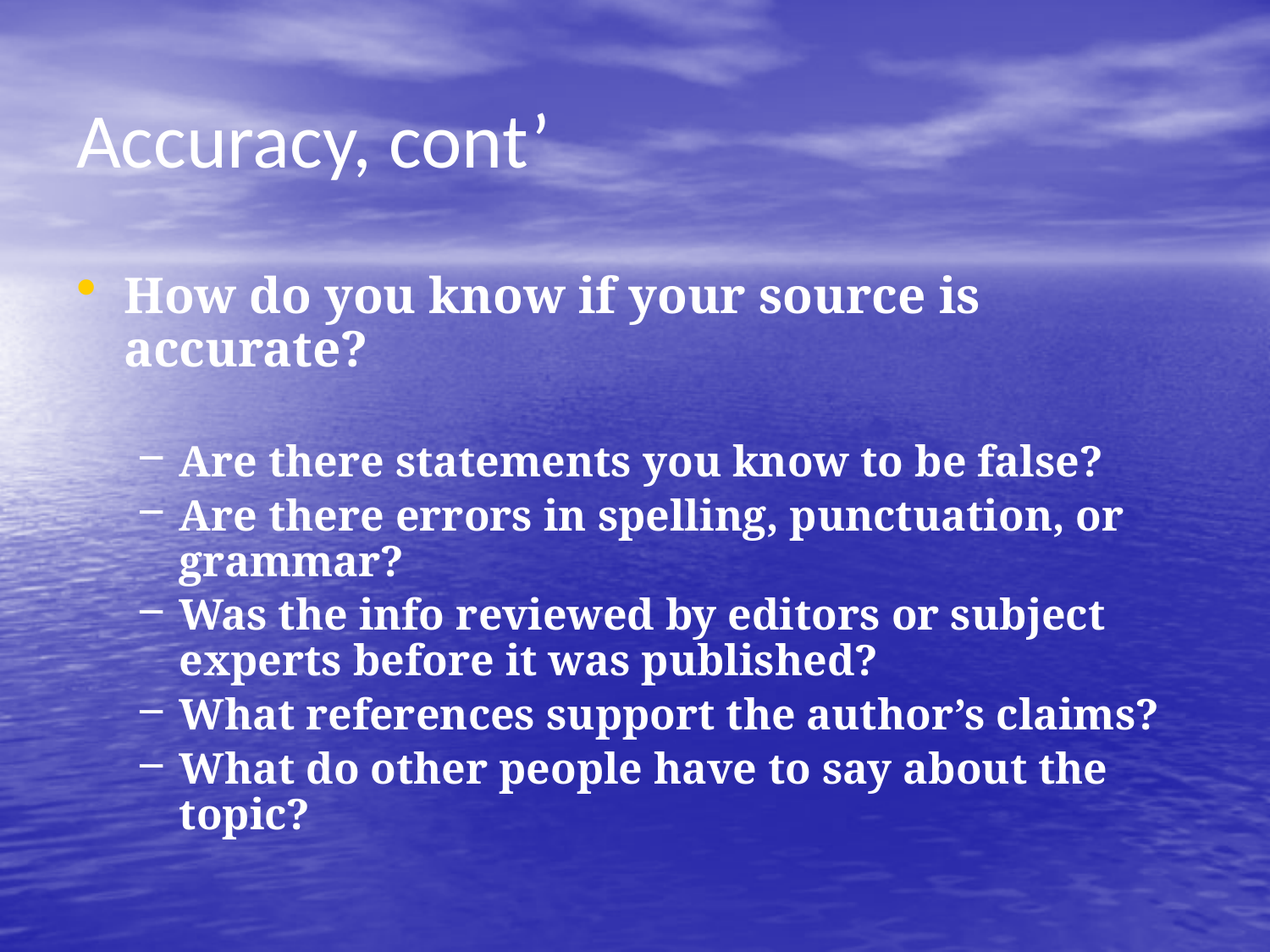

# Accuracy, cont’
How do you know if your source is accurate?

Are there statements you know to be false?
Are there errors in spelling, punctuation, or grammar?
Was the info reviewed by editors or subject experts before it was published?
What references support the author’s claims?
What do other people have to say about the topic?